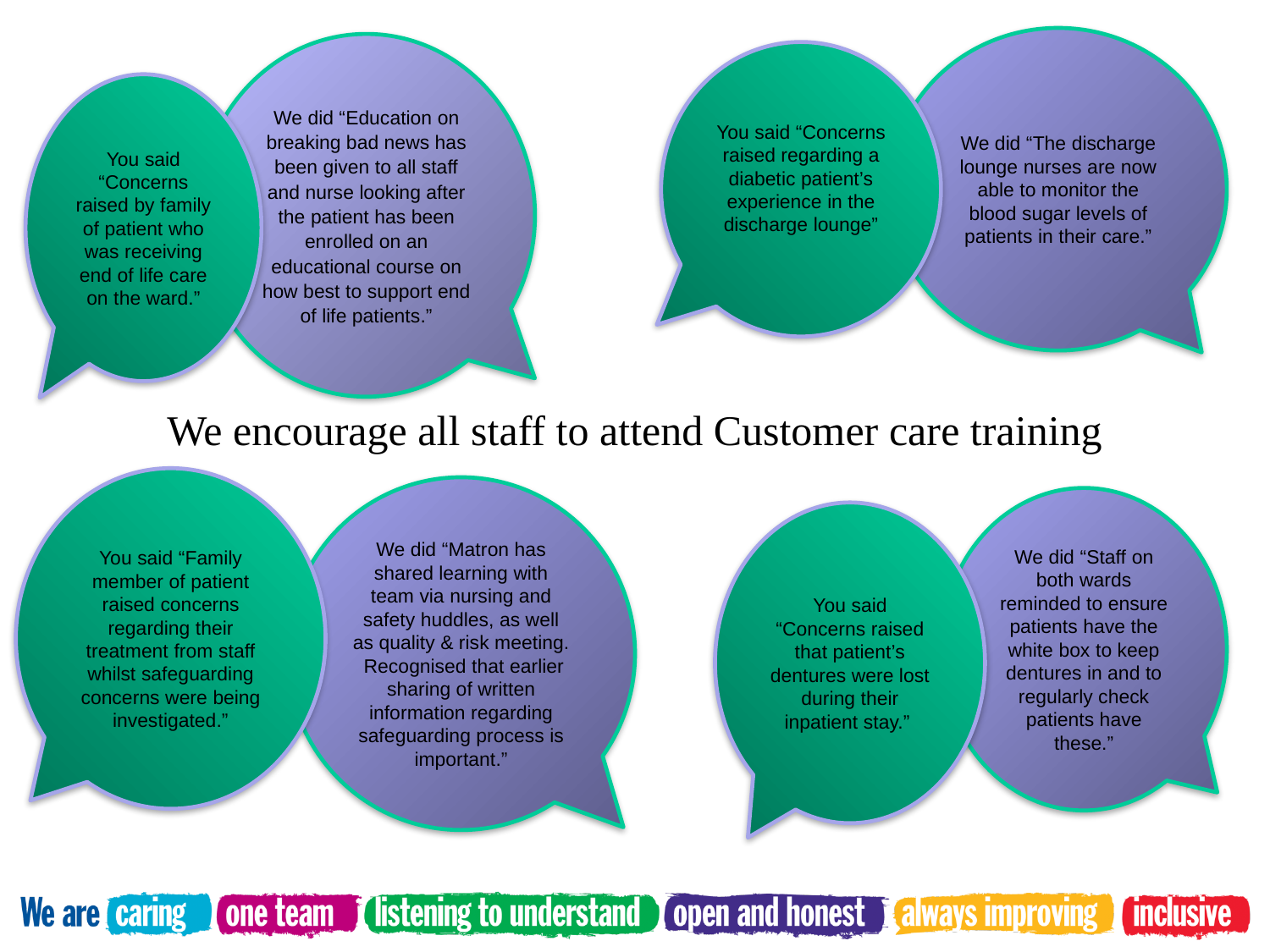

We did “The discharge lounge nurses are now able to monitor the blood sugar levels of patients in their care.”
We did “Education on breaking bad news has been given to all staff and nurse looking after the patient has been enrolled on an educational course on how best to support end of life patients.”
You said “Concerns raised regarding a diabetic patient’s experience in the discharge lounge”

You said “Concerns raised by family of patient who was receiving end of life care on the ward.”
We encourage all staff to attend Customer care training
You said “Family member of patient raised concerns regarding their treatment from staff whilst safeguarding concerns were being investigated.”
We did “Matron has shared learning with team via nursing and safety huddles, as well as quality & risk meeting.  Recognised that earlier sharing of written information regarding safeguarding process is important.”
We did “Staff on both wards reminded to ensure patients have the white box to keep dentures in and to regularly check patients have these.”
You said “Concerns raised that patient’s dentures were lost during their inpatient stay.”